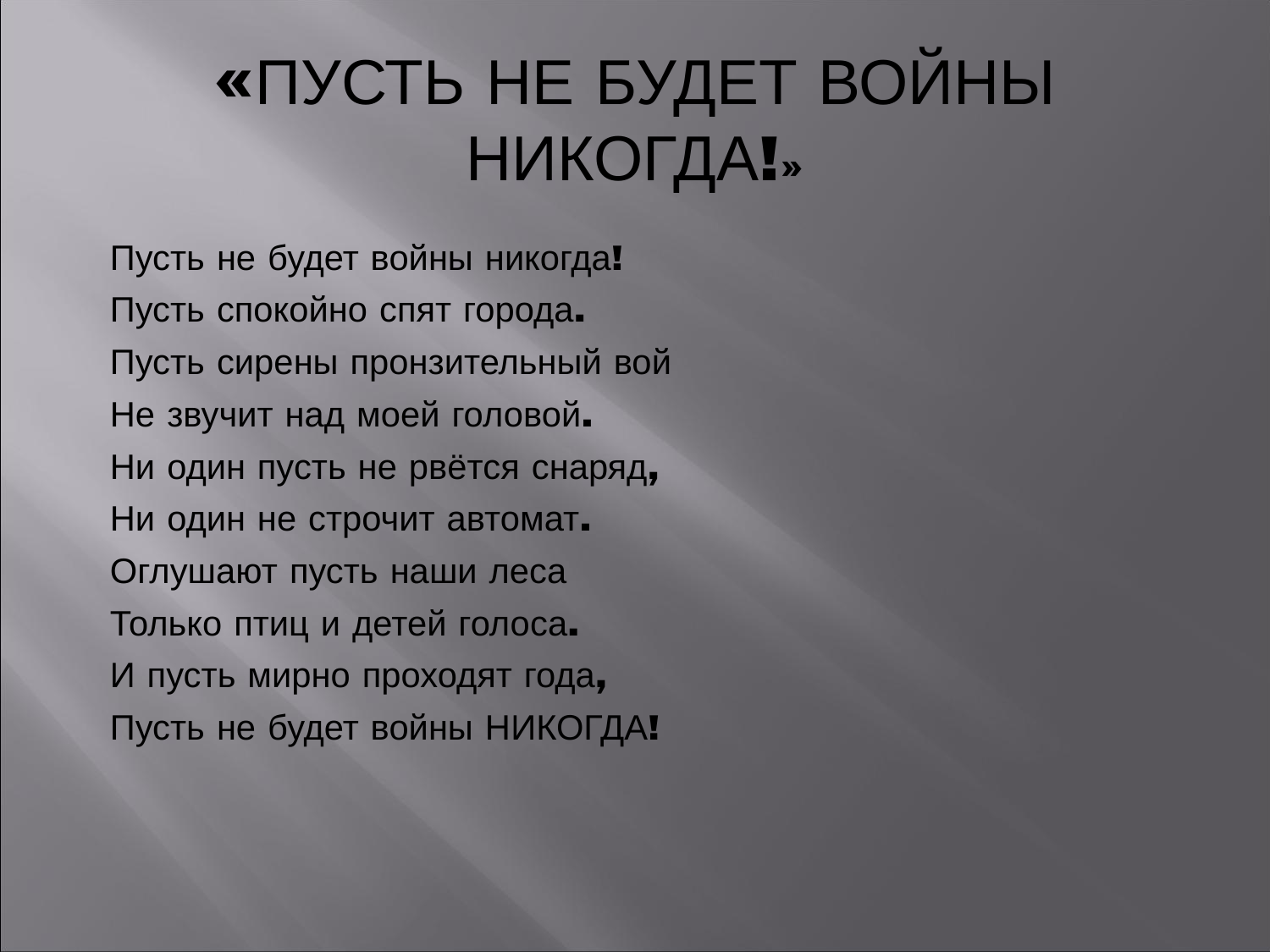

# «ПУСТЬ НЕ БУДЕТ ВОЙНЫ НИКОГДА!»
Пусть не будет войны никогда!
Пусть спокойно спят города.
Пусть сирены пронзительный вой
Не звучит над моей головой.
Ни один пусть не рвётся снаряд,
Ни один не строчит автомат.
Оглушают пусть наши леса
Только птиц и детей голоса.
И пусть мирно проходят года,
Пусть не будет войны НИКОГДА!